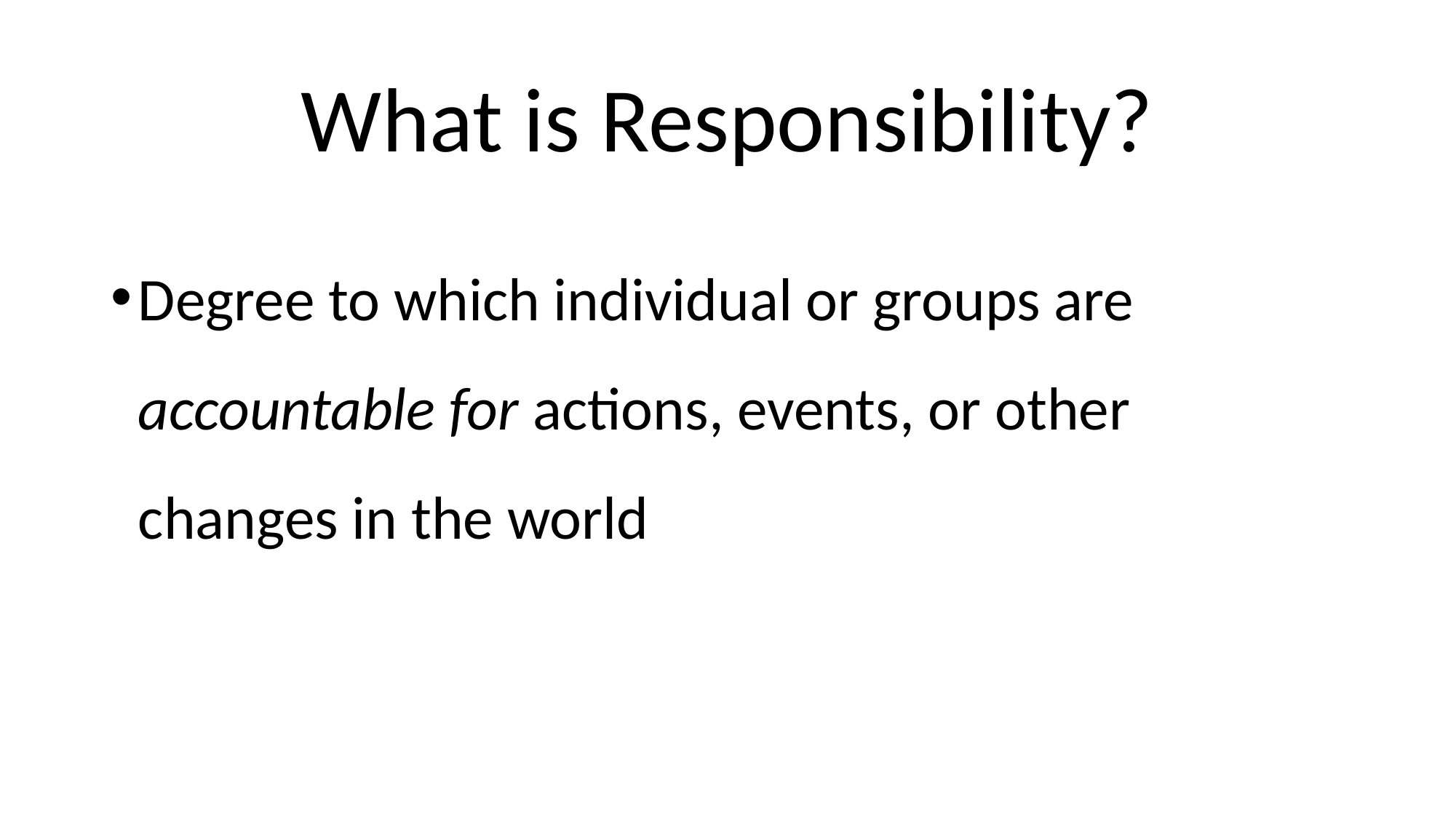

# What is Responsibility?
Degree to which individual or groups are accountable for actions, events, or other changes in the world